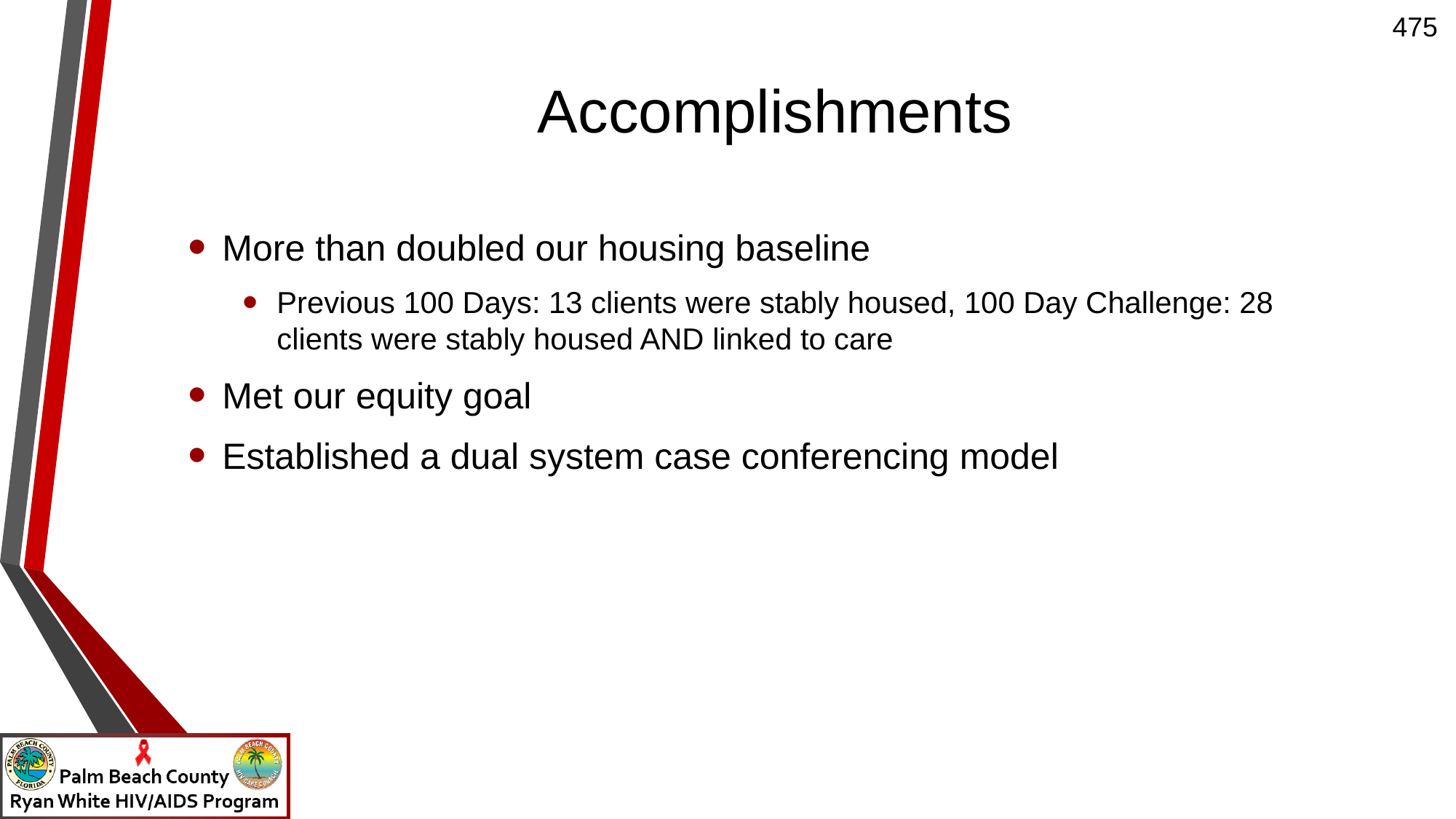

# Accomplishments
More than doubled our housing baseline
Previous 100 Days: 13 clients were stably housed, 100 Day Challenge: 28 clients were stably housed AND linked to care
Met our equity goal
Established a dual system case conferencing model